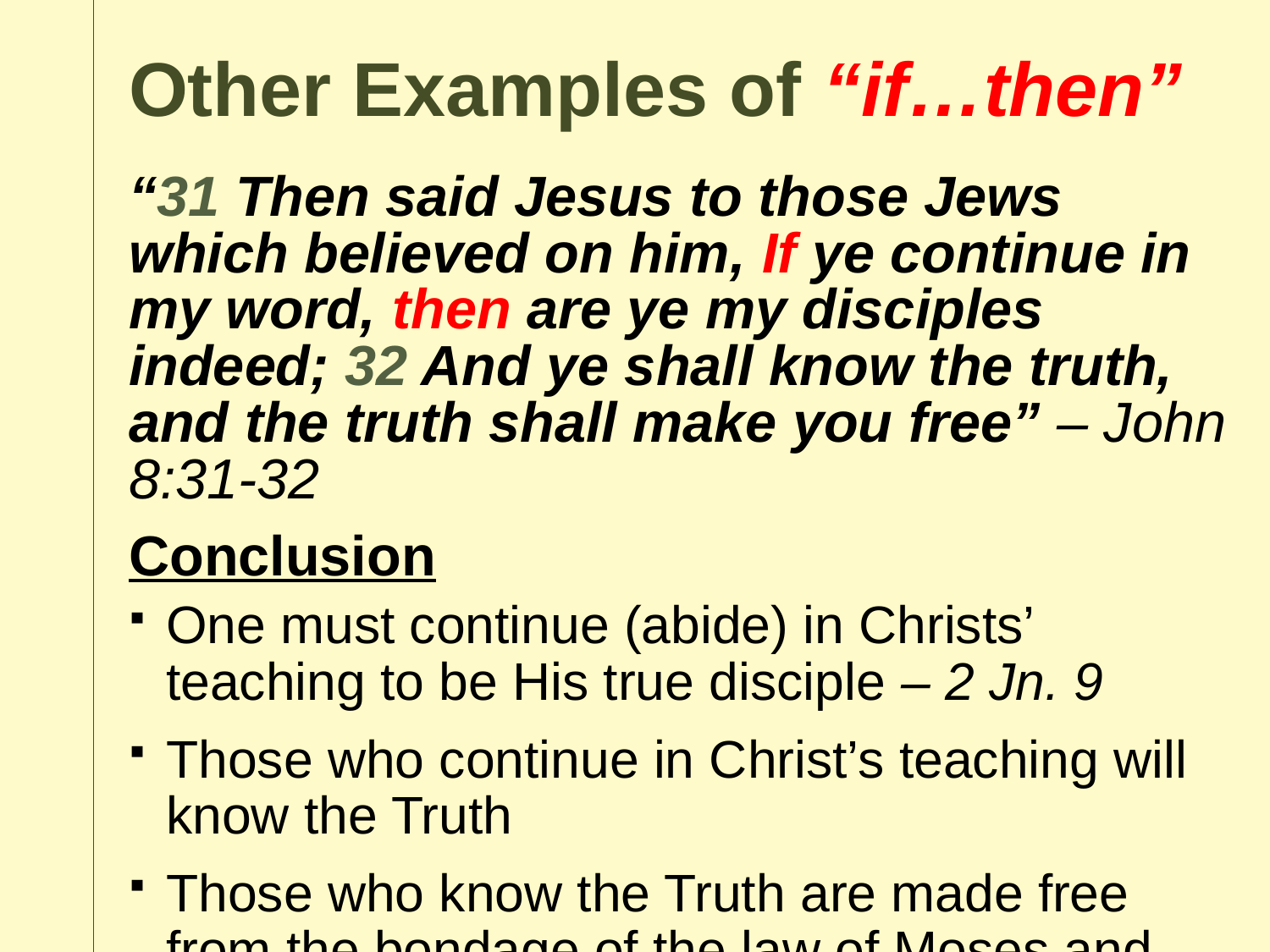

# Other Examples of “if…then”
“31 Then said Jesus to those Jews which believed on him, If ye continue in my word, then are ye my disciples indeed; 32 And ye shall know the truth, and the truth shall make you free” – John 8:31-32
Conclusion
One must continue (abide) in Christs’ teaching to be His true disciple – 2 Jn. 9
Those who continue in Christ’s teaching will know the Truth
Those who know the Truth are made free from the bondage of the law of Moses and sin